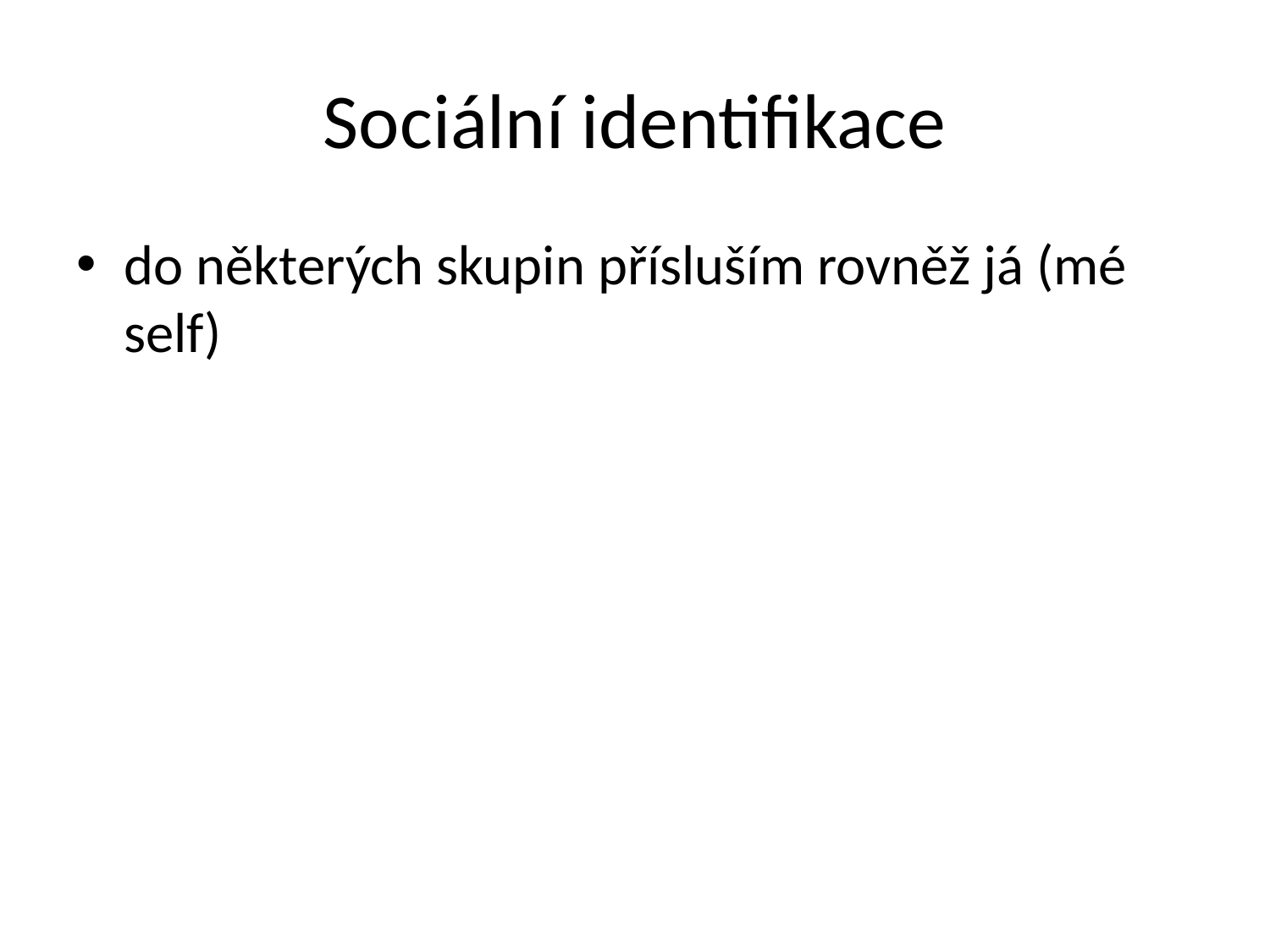

# Sociální identifikace
do některých skupin přísluším rovněž já (mé self)